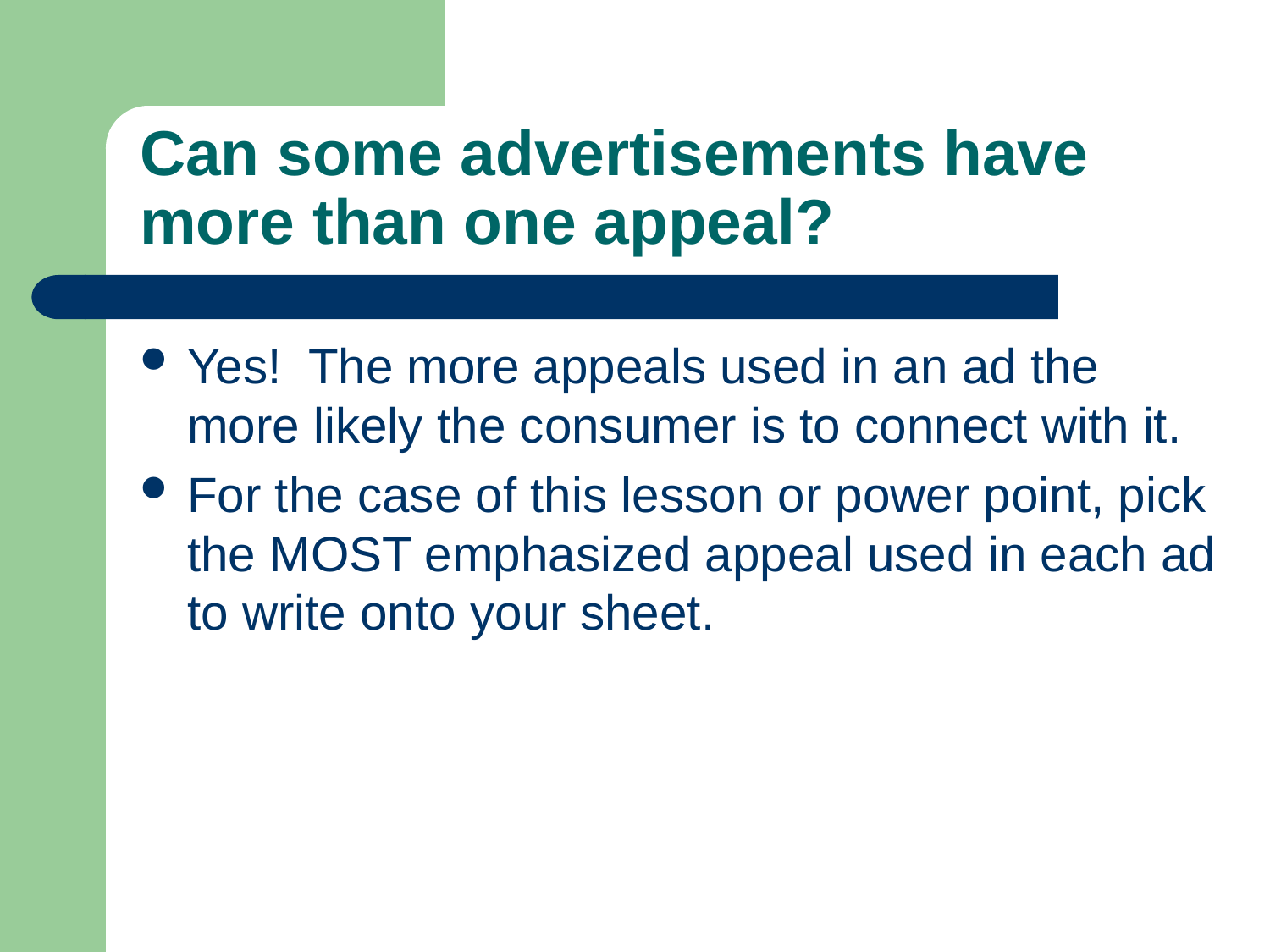

# Can some advertisements have more than one appeal?
Yes!  The more appeals used in an ad the more likely the consumer is to connect with it.
For the case of this lesson or power point, pick the MOST emphasized appeal used in each ad to write onto your sheet.